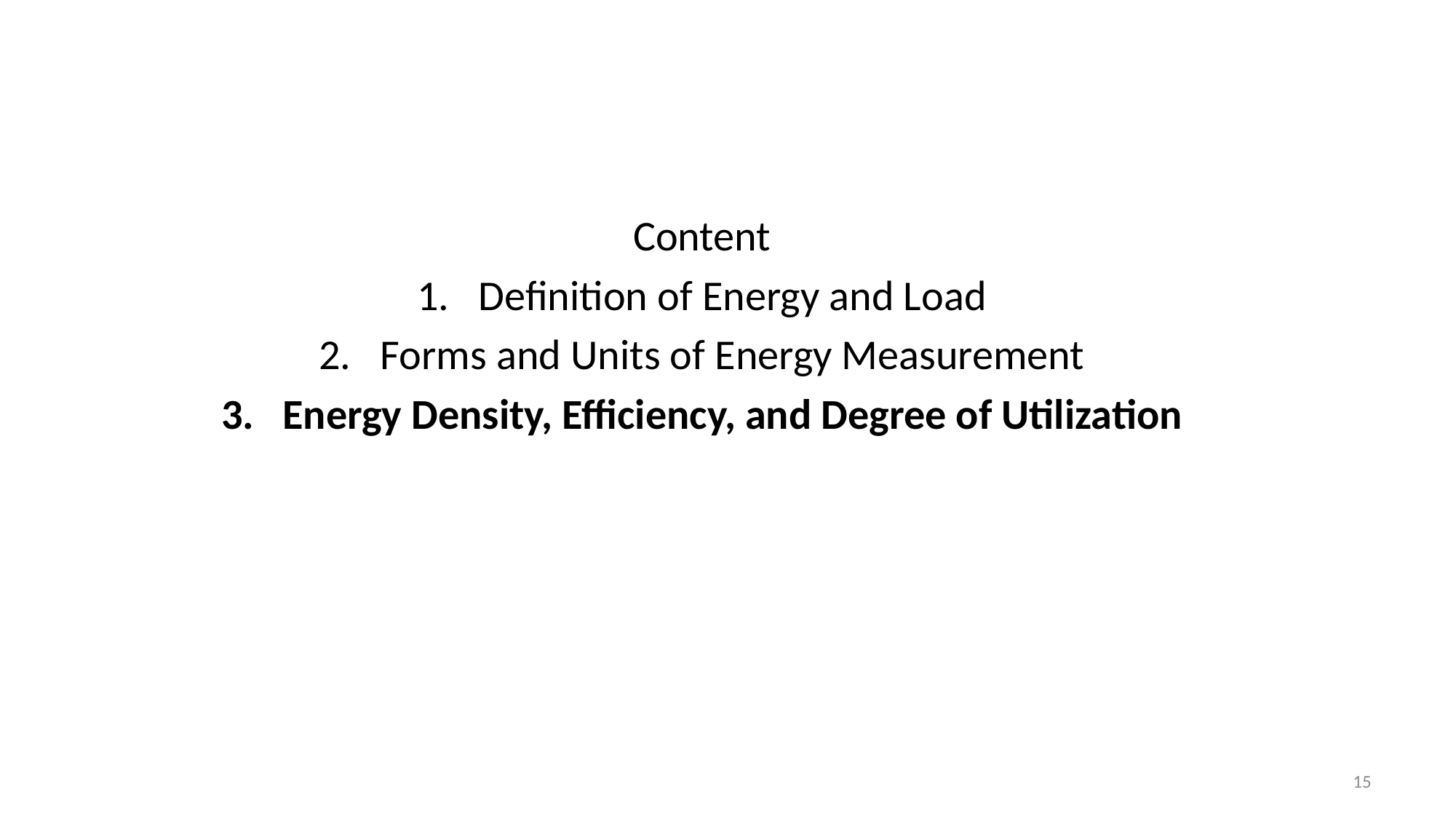

Content
Definition of Energy and Load
Forms and Units of Energy Measurement
Energy Density, Efficiency, and Degree of Utilization
15